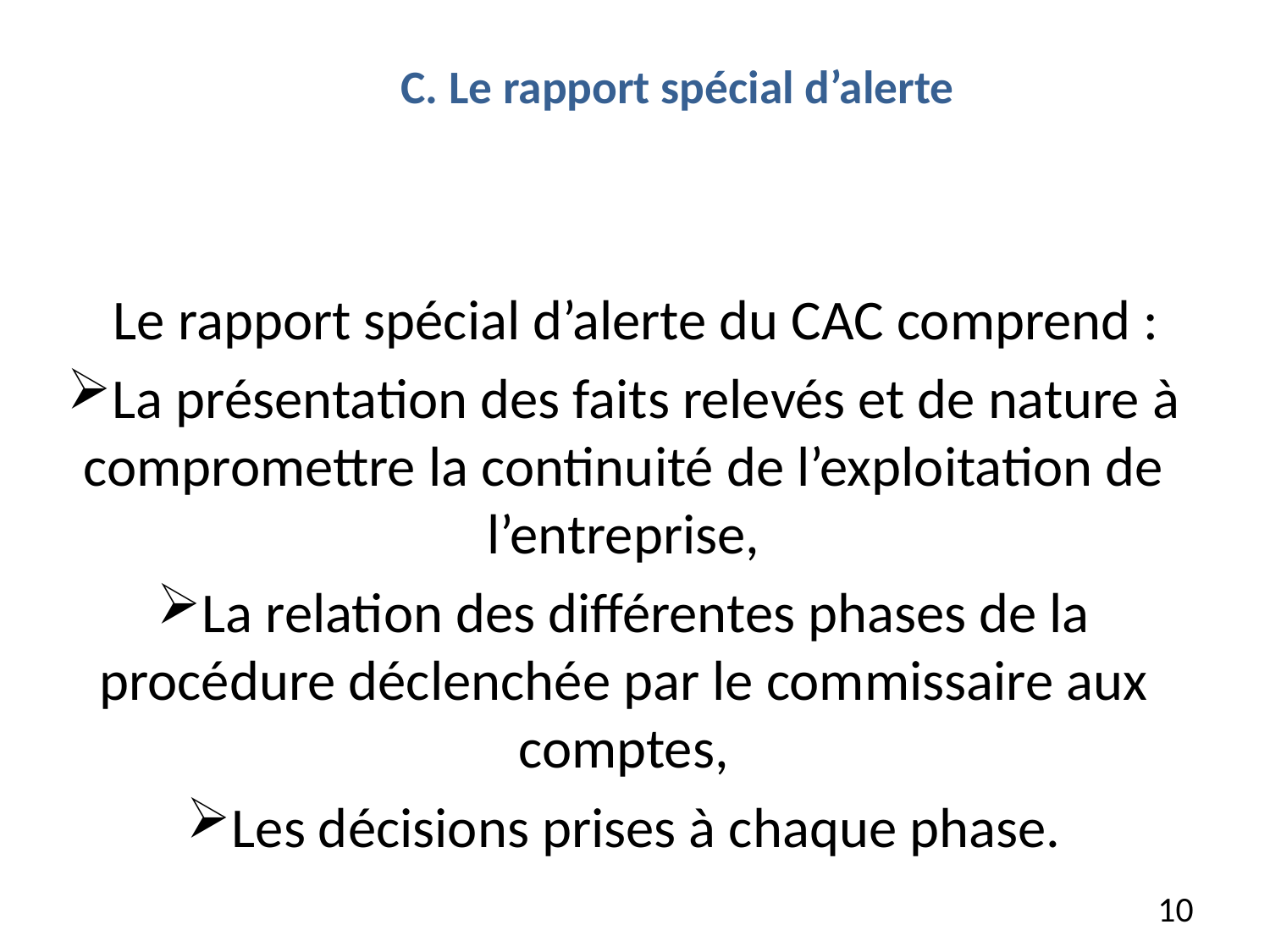

# C. Le rapport spécial d’alerte

  Le rapport spécial d’alerte du CAC comprend :
La présentation des faits relevés et de nature à compromettre la continuité de l’exploitation de l’entreprise,
La relation des différentes phases de la procédure déclenchée par le commissaire aux comptes,
Les décisions prises à chaque phase.
10